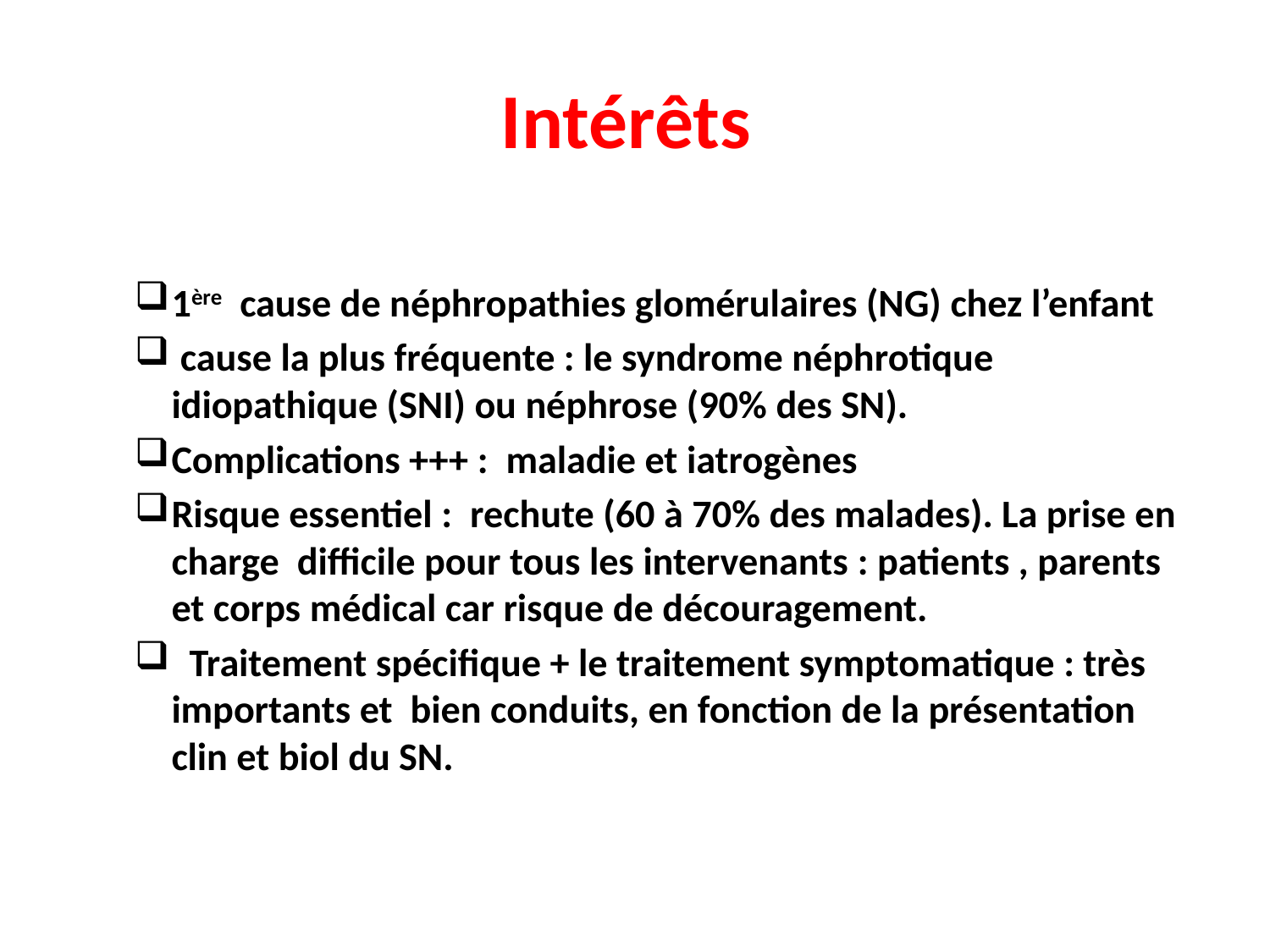

# Intérêts

1ère  cause de néphropathies glomérulaires (NG) chez l’enfant
 cause la plus fréquente : le syndrome néphrotique idiopathique (SNI) ou néphrose (90% des SN).
Complications +++ :  maladie et iatrogènes
Risque essentiel :  rechute (60 à 70% des malades). La prise en charge  difficile pour tous les intervenants : patients , parents et corps médical car risque de découragement.
  Traitement spécifique + le traitement symptomatique : très importants et  bien conduits, en fonction de la présentation clin et biol du SN.